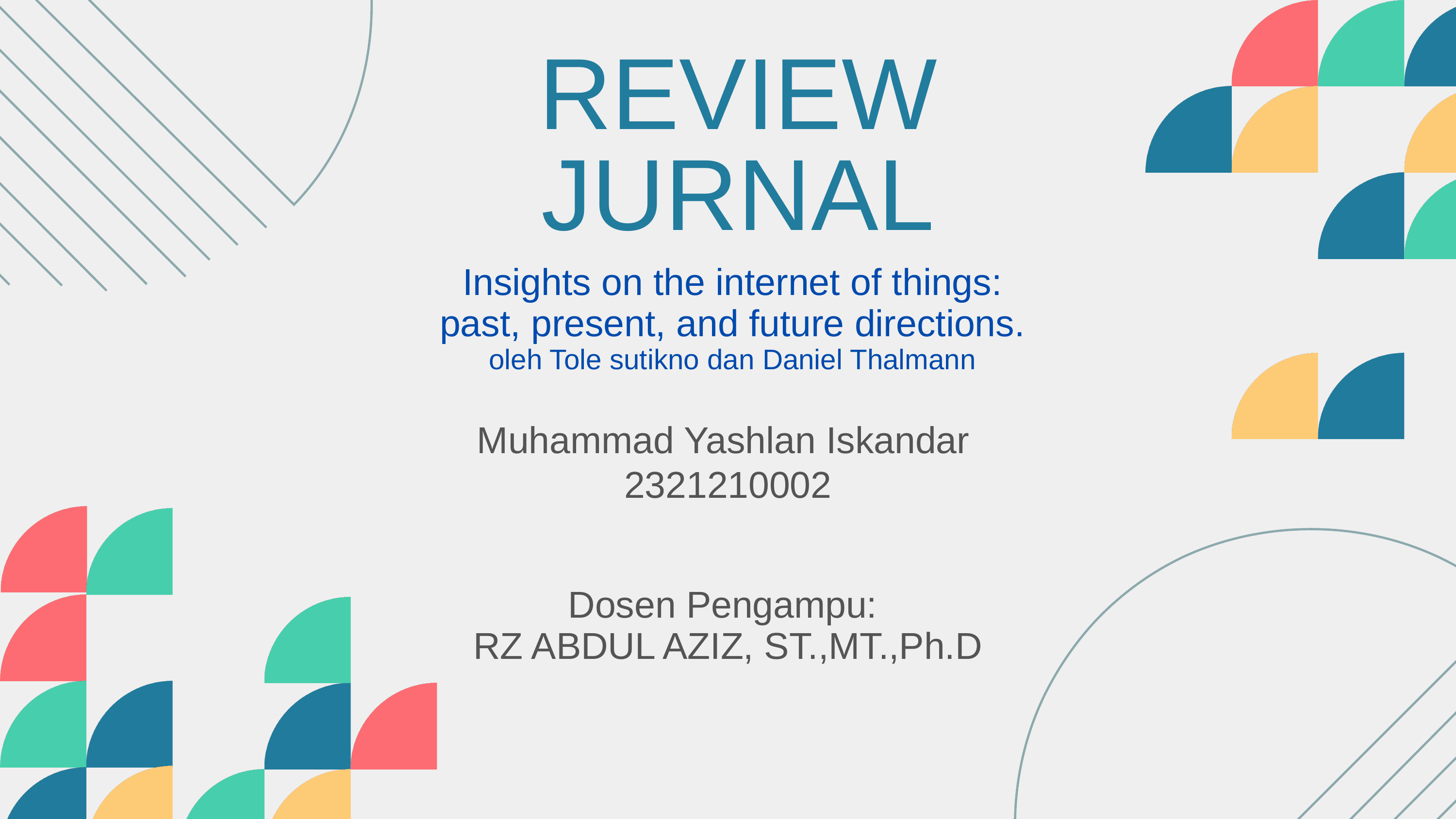

REVIEW
JURNAL

Insights on the internet of things:
 past, present, and future directions.
oleh Tole sutikno dan Daniel Thalmann

Muhammad Yashlan Iskandar
2321210002

Dosen Pengampu:
RZ ABDUL AZIZ, ST.,MT.,Ph.D